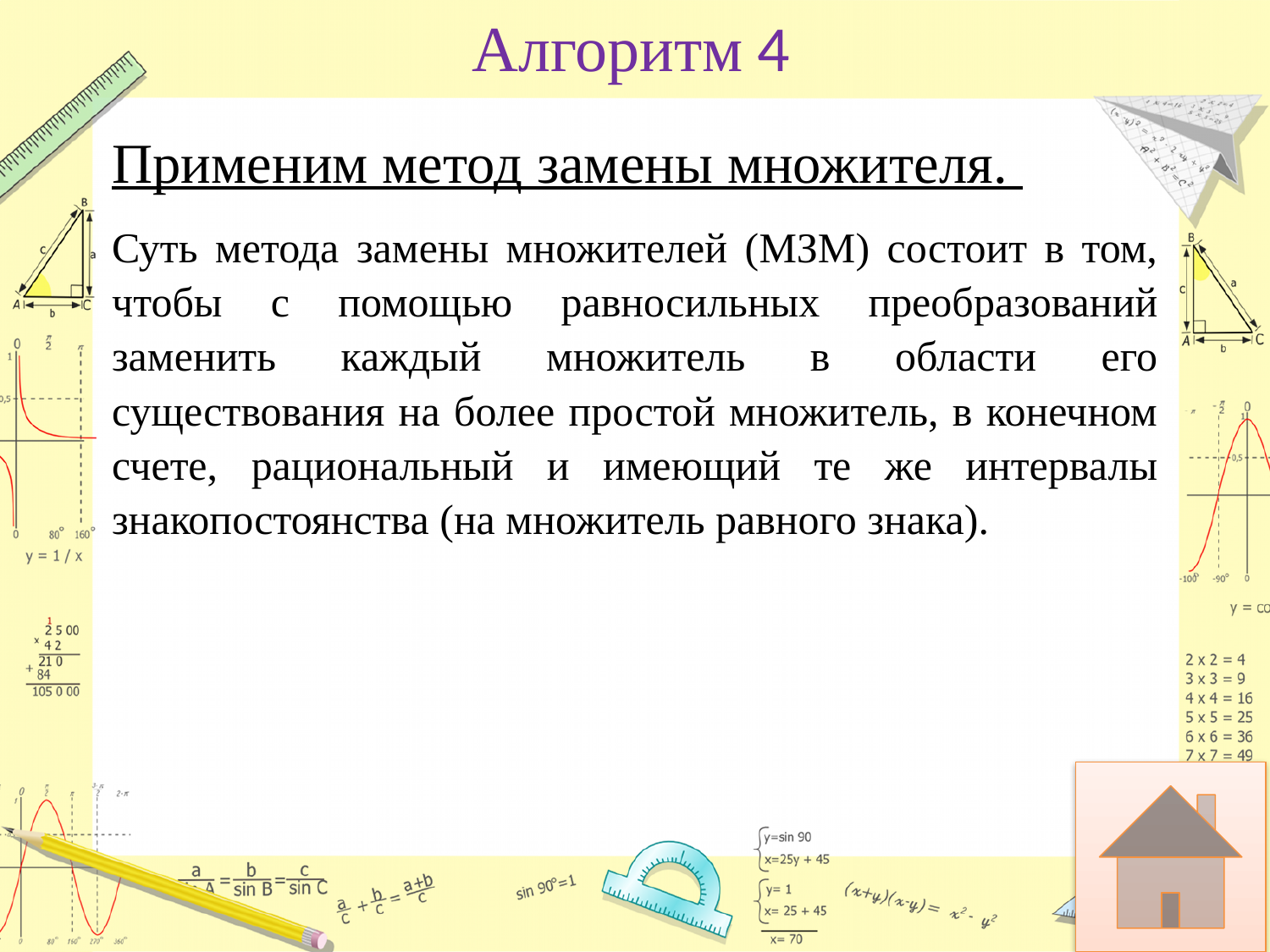

# Алгоритм 4
Применим метод замены множителя.
Суть метода замены множителей (МЗМ) состоит в том, чтобы с помощью равносильных преобразований заменить каждый множитель в области его существования на более простой множитель, в конечном счете, рациональный и имеющий те же интервалы знакопостоянства (на множитель равного знака).